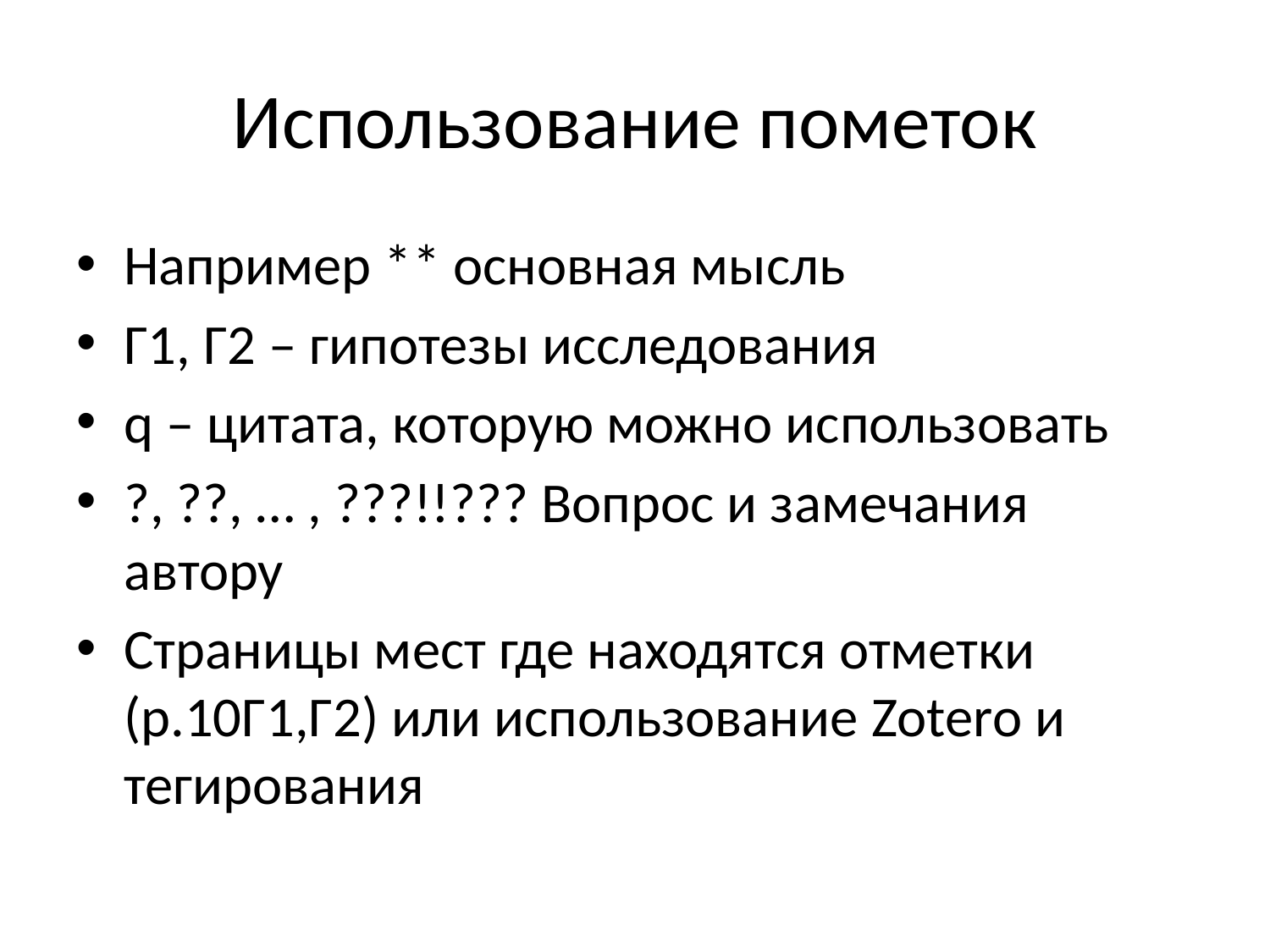

# Использование пометок
Например ** основная мысль
Г1, Г2 – гипотезы исследования
q – цитата, которую можно использовать
?, ??, … , ???!!??? Вопрос и замечания автору
Страницы мест где находятся отметки (p.10Г1,Г2) или использование Zotero и тегирования